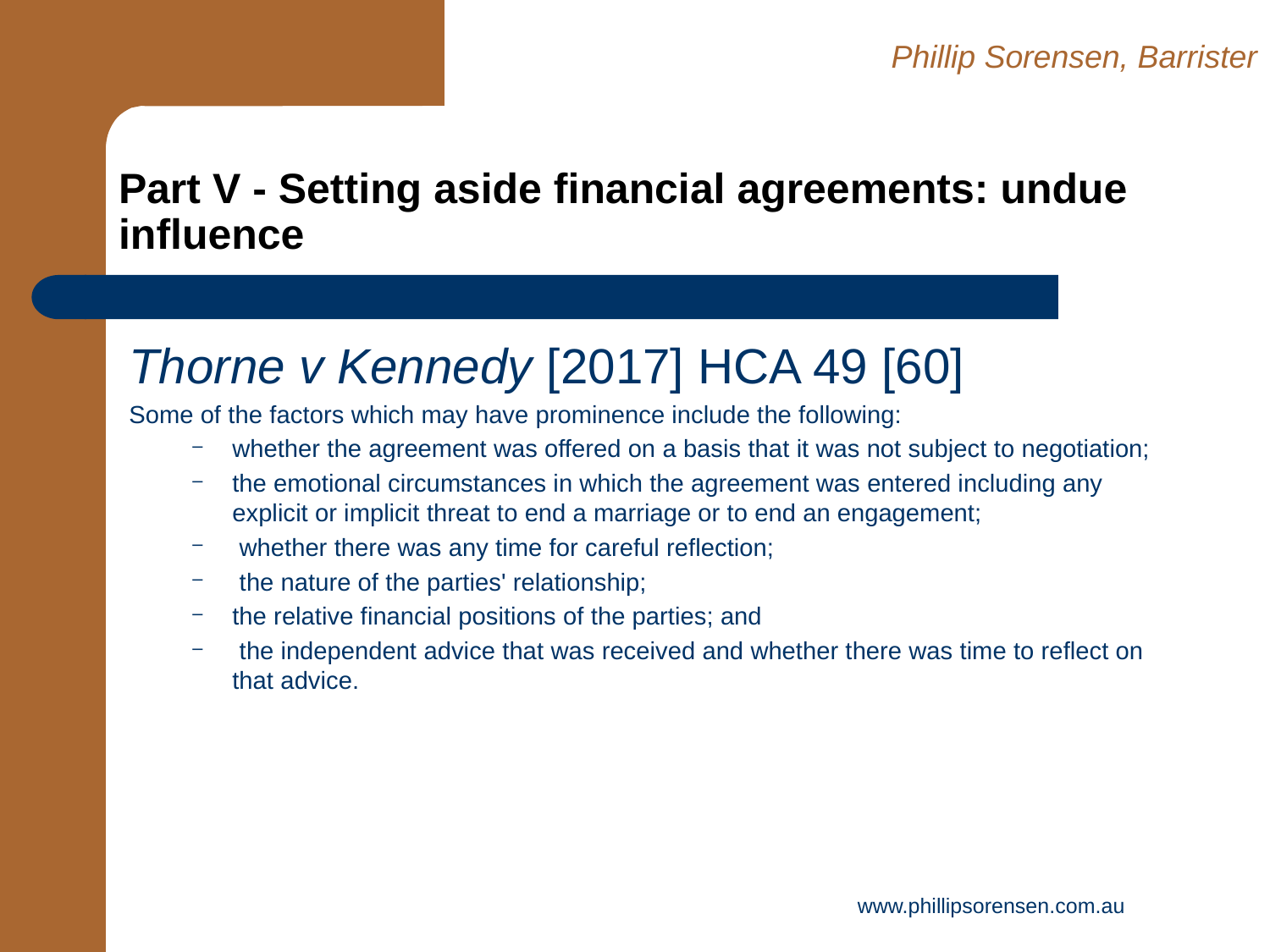

Phillip Sorensen, Barrister
# Part V - Setting aside financial agreements: undue influence
Thorne v Kennedy [2017] HCA 49 [60]
Some of the factors which may have prominence include the following:
whether the agreement was offered on a basis that it was not subject to negotiation;
the emotional circumstances in which the agreement was entered including any explicit or implicit threat to end a marriage or to end an engagement;
 whether there was any time for careful reflection;
 the nature of the parties' relationship;
the relative financial positions of the parties; and
 the independent advice that was received and whether there was time to reflect on that advice.

www.phillipsorensen.com.au